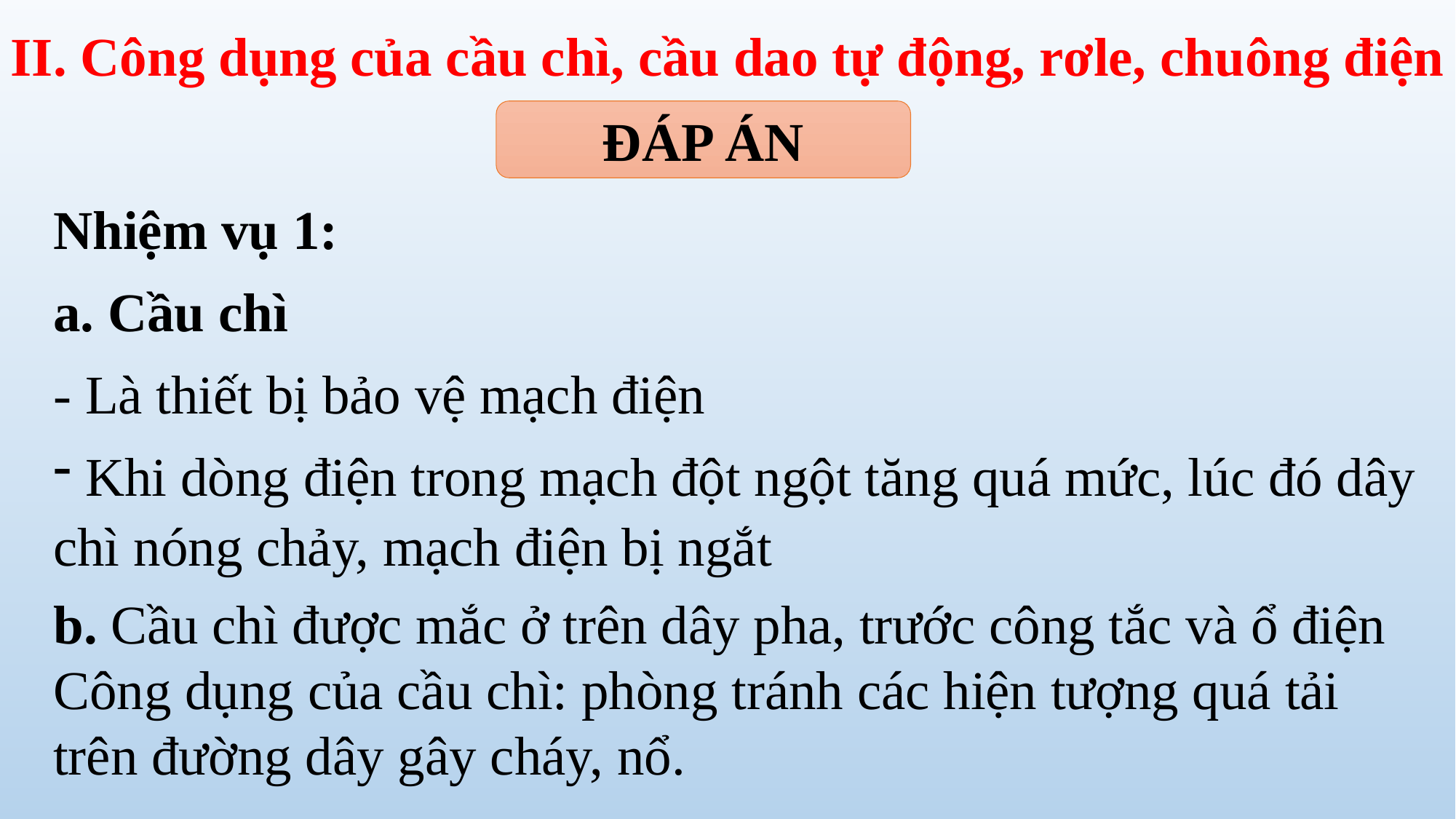

II. Công dụng của cầu chì, cầu dao tự động, rơle, chuông điện
ĐÁP ÁN
Nhiệm vụ 1:
a. Cầu chì
- Là thiết bị bảo vệ mạch điện
 Khi dòng điện trong mạch đột ngột tăng quá mức, lúc đó dây chì nóng chảy, mạch điện bị ngắt
b. Cầu chì được mắc ở trên dây pha, trước công tắc và ổ điện
Công dụng của cầu chì: phòng tránh các hiện tượng quá tải trên đường dây gây cháy, nổ.